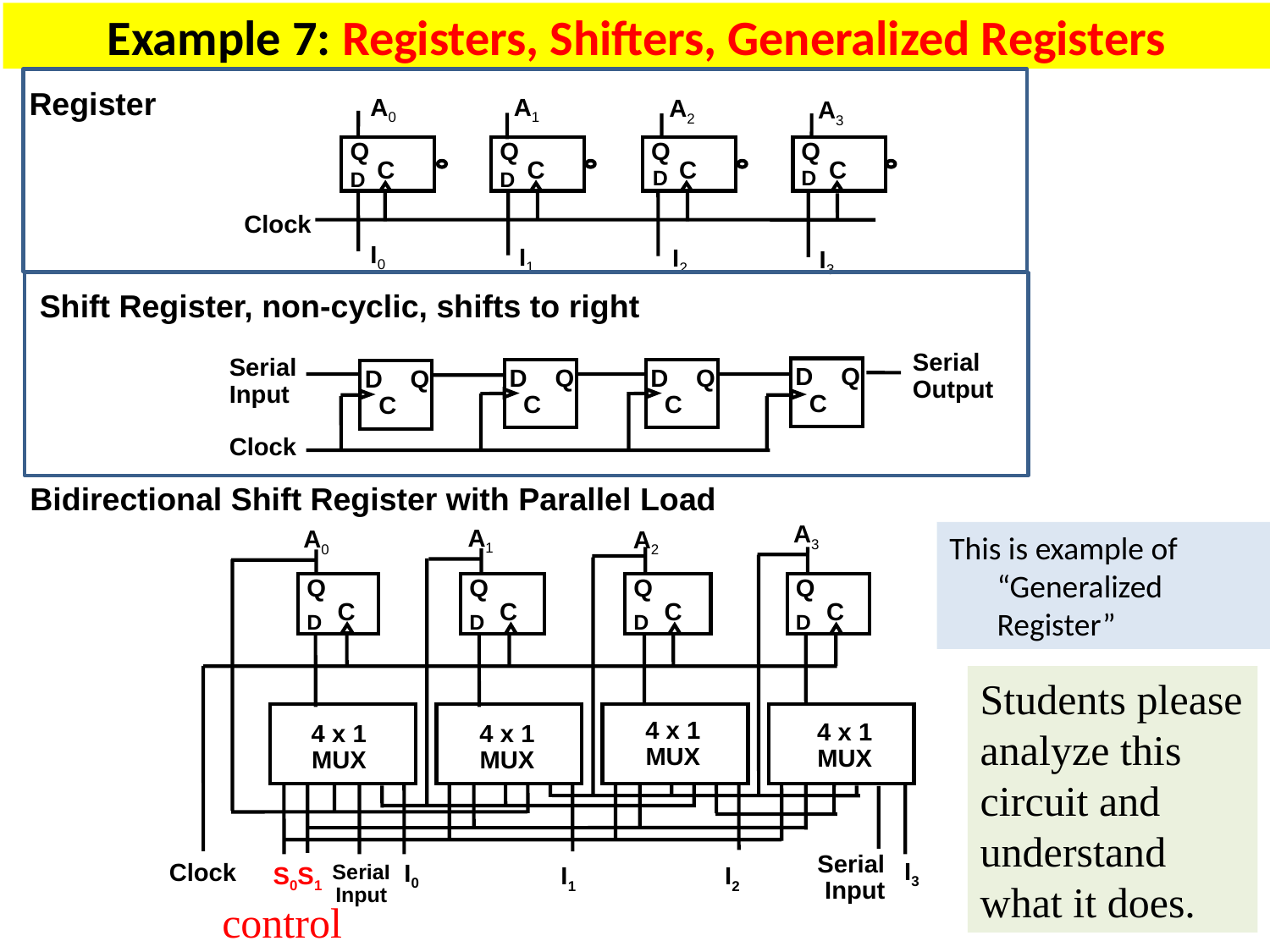

# Example 7: Registers, Shifters, Generalized Registers

Register
A0
A1
A2
A3

Q
Q
Q
Q

C
C
C
C

D
D
D
D

Clock

I0
I1
I2
I3

Shift Register, non-cyclic, shifts to right
Serial
Output
Serial
Input

Clock
D    Q
  C

D    Q
  C
D    Q
  C
D    Q
  C

Bidirectional Shift Register with Parallel Load
A3
A1
A0
A2
This is example of “Generalized Register”

Q
Q
Q
Q

C
C
C
C
D
D
D
D

Students please analyze this circuit and understand what it does.

4 x 1
MUX
4 x 1
MUX
4 x 1
MUX
4 x 1
MUX

Serial
Input
I3
I0
Clock
S0S1
I1
I2
SeriaI
Input
control